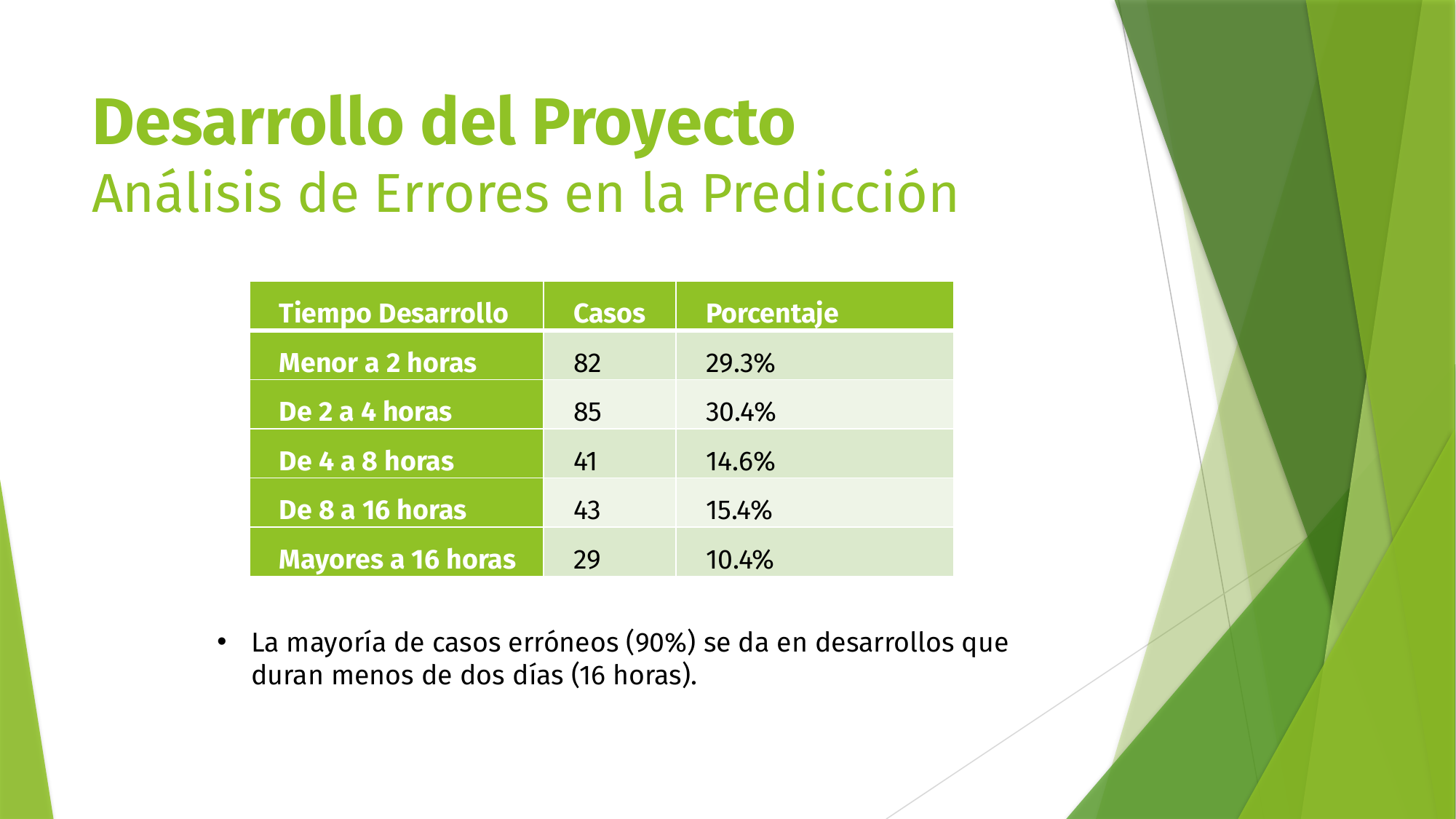

# Desarrollo del Proyecto Análisis de Errores en la Predicción
| Tiempo Desarrollo | Casos | Porcentaje |
| --- | --- | --- |
| Menor a 2 horas | 82 | 29.3% |
| De 2 a 4 horas | 85 | 30.4% |
| De 4 a 8 horas | 41 | 14.6% |
| De 8 a 16 horas | 43 | 15.4% |
| Mayores a 16 horas | 29 | 10.4% |
La mayoría de casos erróneos (90%) se da en desarrollos que duran menos de dos días (16 horas).